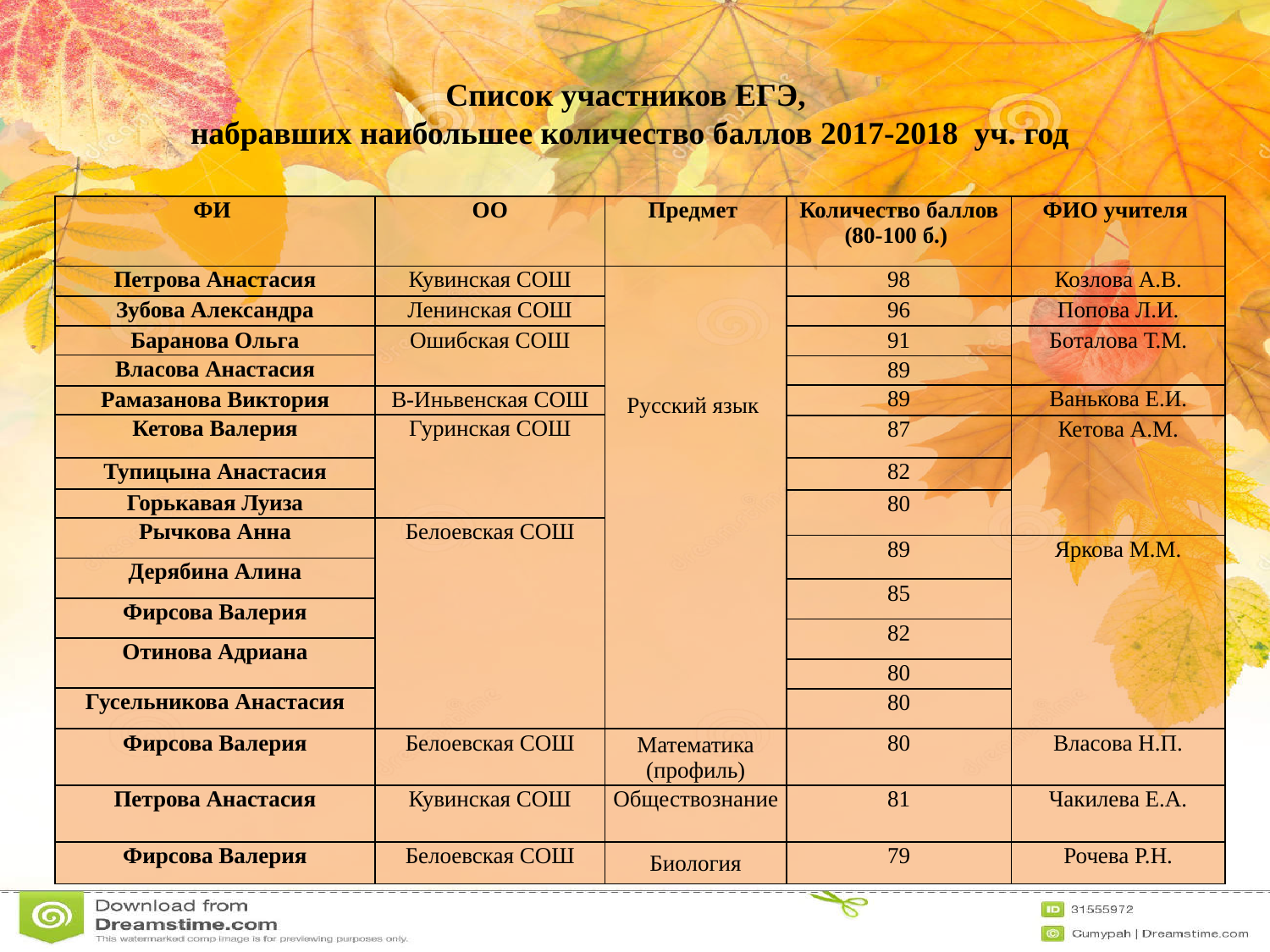

Список участников ЕГЭ,
набравших наибольшее количество баллов 2017-2018  уч. год

| ФИ | ОО | Предмет | Количество баллов (80-100 б.) | ФИО учителя |
| --- | --- | --- | --- | --- |
| Петрова Анастасия | Кувинская СОШ | Русский язык | 98 | Козлова А.В. |
| Зубова Александра | Ленинская СОШ |  | 96 | Попова Л.И. |
| Баранова Ольга | Ошибская СОШ |  | 91 | Боталова Т.М. |
| Власова Анастасия |  |  |  |  |
|  |  |  | 89 |  |
|  |  |  | 89 | Ванькова Е.И. |
| Рамазанова Виктория | В-Иньвенская СОШ |  |  |  |
| Кетова Валерия | Гуринская СОШ |  |  |  |
|  |  |  | 87 | Кетова А.М. |
| Тупицына Анастасия |  |  | 82 |  |
| Горькавая Луиза |  |  |  |  |
|  |  |  | 80 |  |
| Рычкова Анна | Белоевская СОШ |  |  |  |
|  |  |  | 89 | Яркова М.М. |
| Дерябина Алина |  |  |  |  |
|  |  |  | 85 |  |
| Фирсова Валерия |  |  |  |  |
|  |  |  | 82 |  |
| Отинова Адриана |  |  |  |  |
|  |  |  | 80 |  |
| Гусельникова Анастасия |  |  |  |  |
|  |  |  | 80 |  |
| Фирсова Валерия | Белоевская СОШ | Математика (профиль) | 80 | Власова Н.П. |
| Петрова Анастасия | Кувинская СОШ | Обществознание | 81 | Чакилева Е.А. |
| Фирсова Валерия | Белоевская СОШ | Биология | 79 | Рочева Р.Н. |